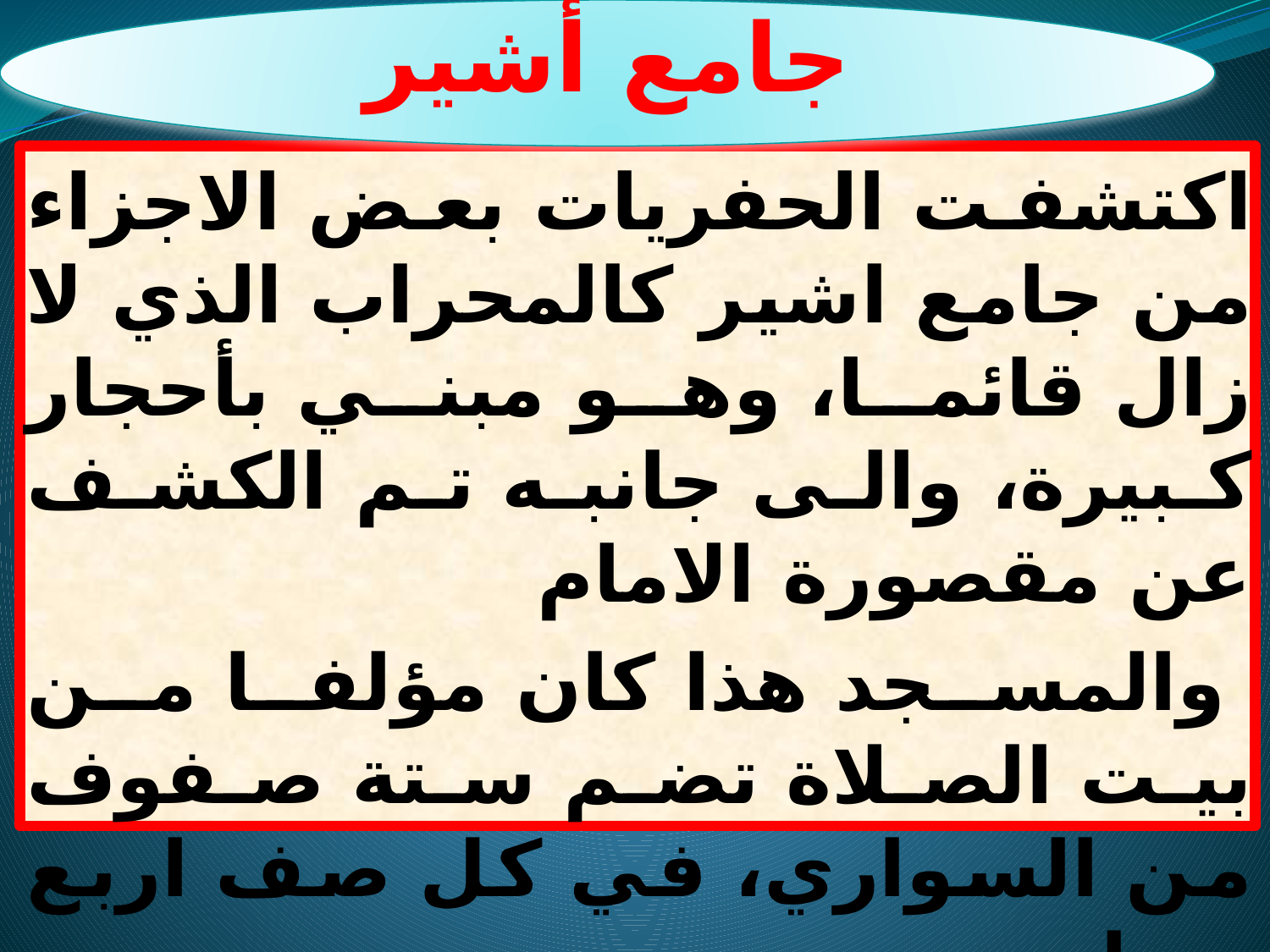

جامع أشير

اكتشفت الحفريات بعض الاجزاء من جامع اشير كالمحراب الذي لا زال قائما، وهو مبني بأحجار كبيرة، والى جانبه تم الكشف عن مقصورة الامام
 والمسجد هذا كان مؤلفا من بيت الصلاة تضم ستة صفوف من السواري، في كل صف اربع سواري
 ويحتمل ان هذا المسجد كان بدون صحن.